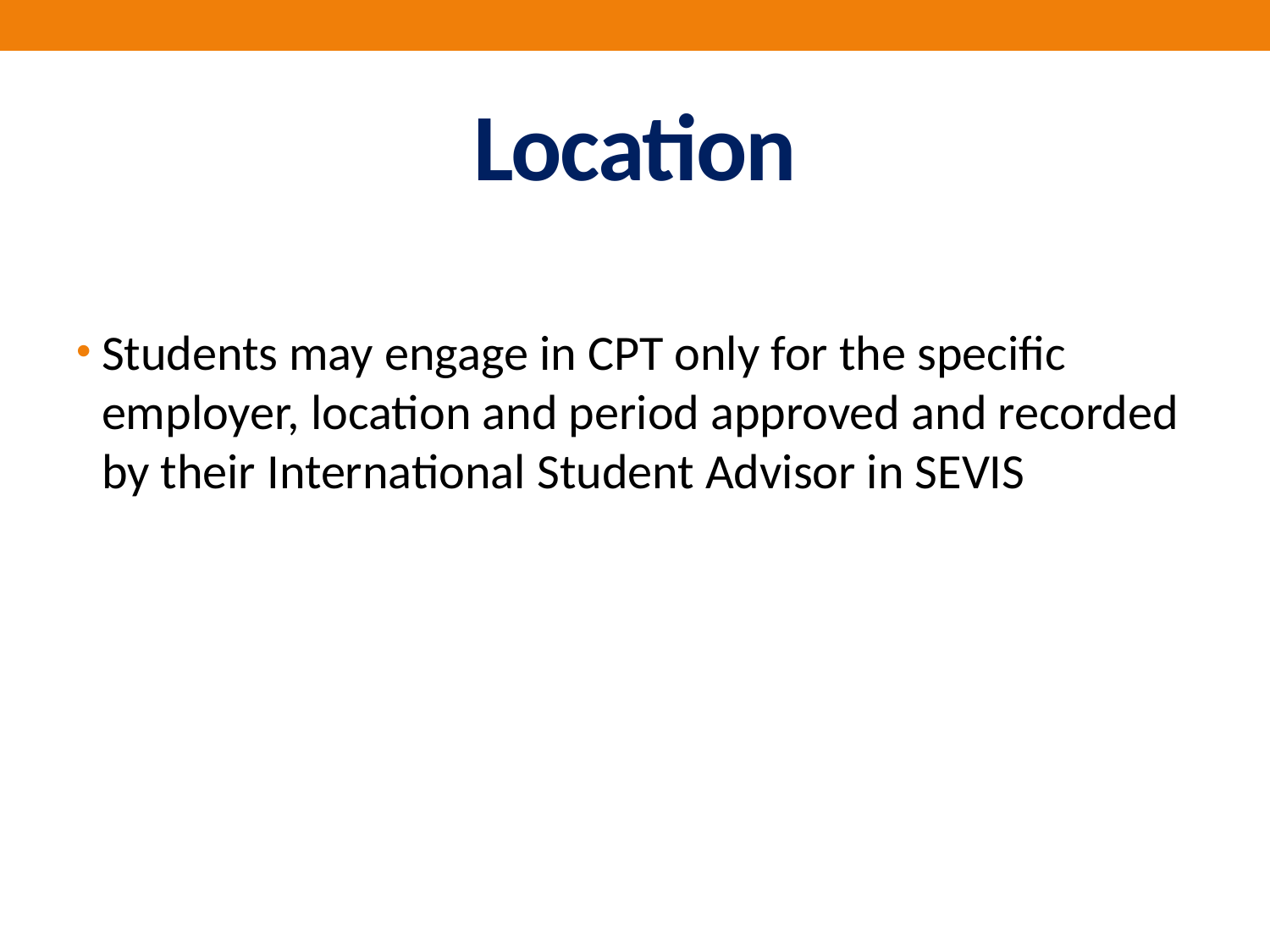

# Location

Students may engage in CPT only for the specific employer, location and period approved and recorded by their International Student Advisor in SEVIS